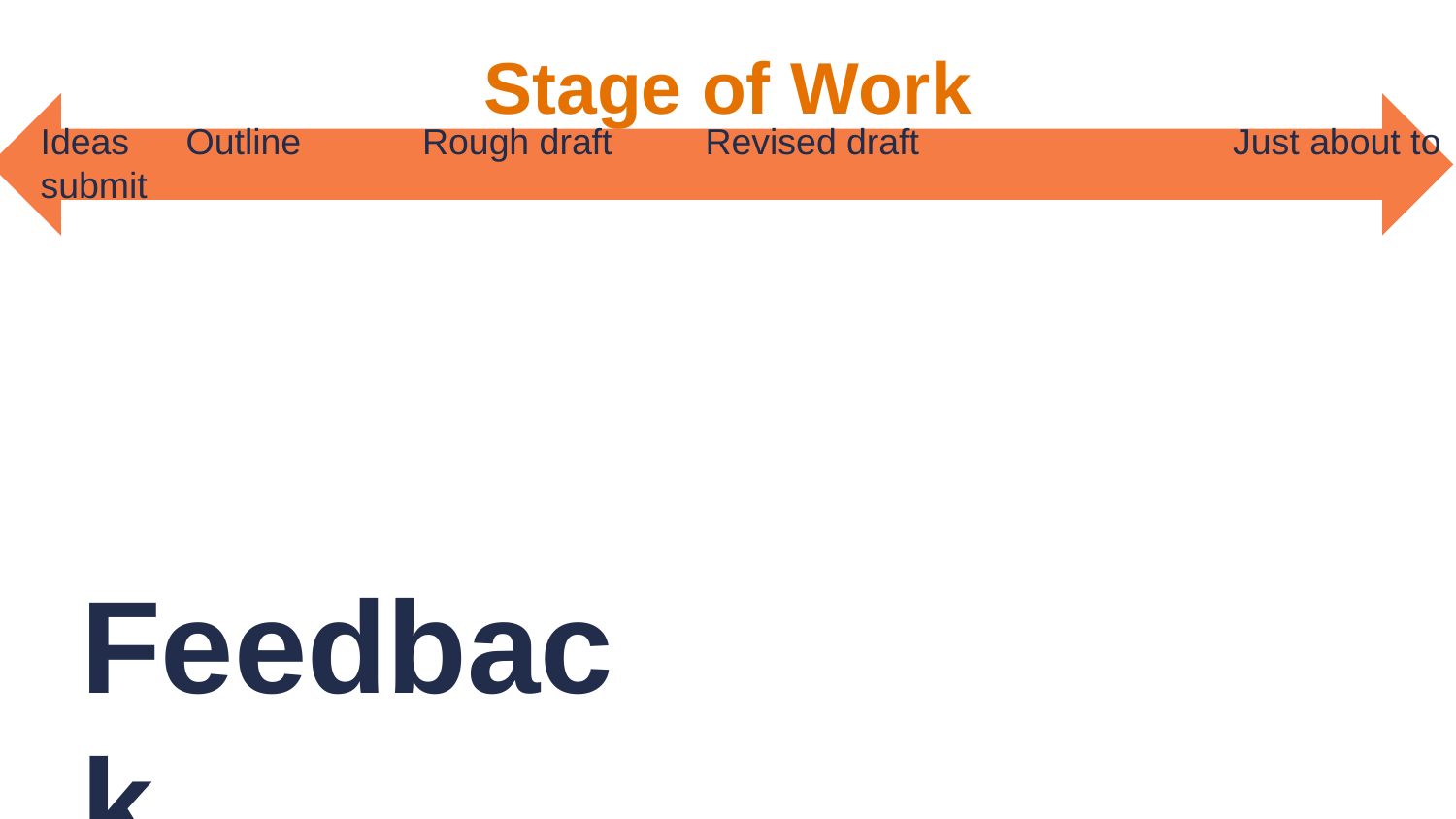

# Stage of Work

Ideas  	Outline	           Rough draft	          Revised draft	                     Just about to submit

|  | Organization |  |  |  |  |  |  |
| --- | --- | --- | --- | --- | --- | --- | --- |
|  | What to include |  |  |  |  |  |  |
|  |  | Level of detail |  |  |  |  |  |
|  |  |  | Clarity |  |  |  |  |
|  |  |  | Conciseness or Cutting for word count |  |  |  |  |
|  |  |  | Flow |  |  |  |  |
|  |  |  |  |  | Language use & vocabulary |  |  |
|  |  |  |  |  | Grammatical concerns |  |  |
|  |  |  |  |  |  | Last looks Editing/proofing (hire an editor) | Last looks Editing/proofing (hire an editor) |

Feedback